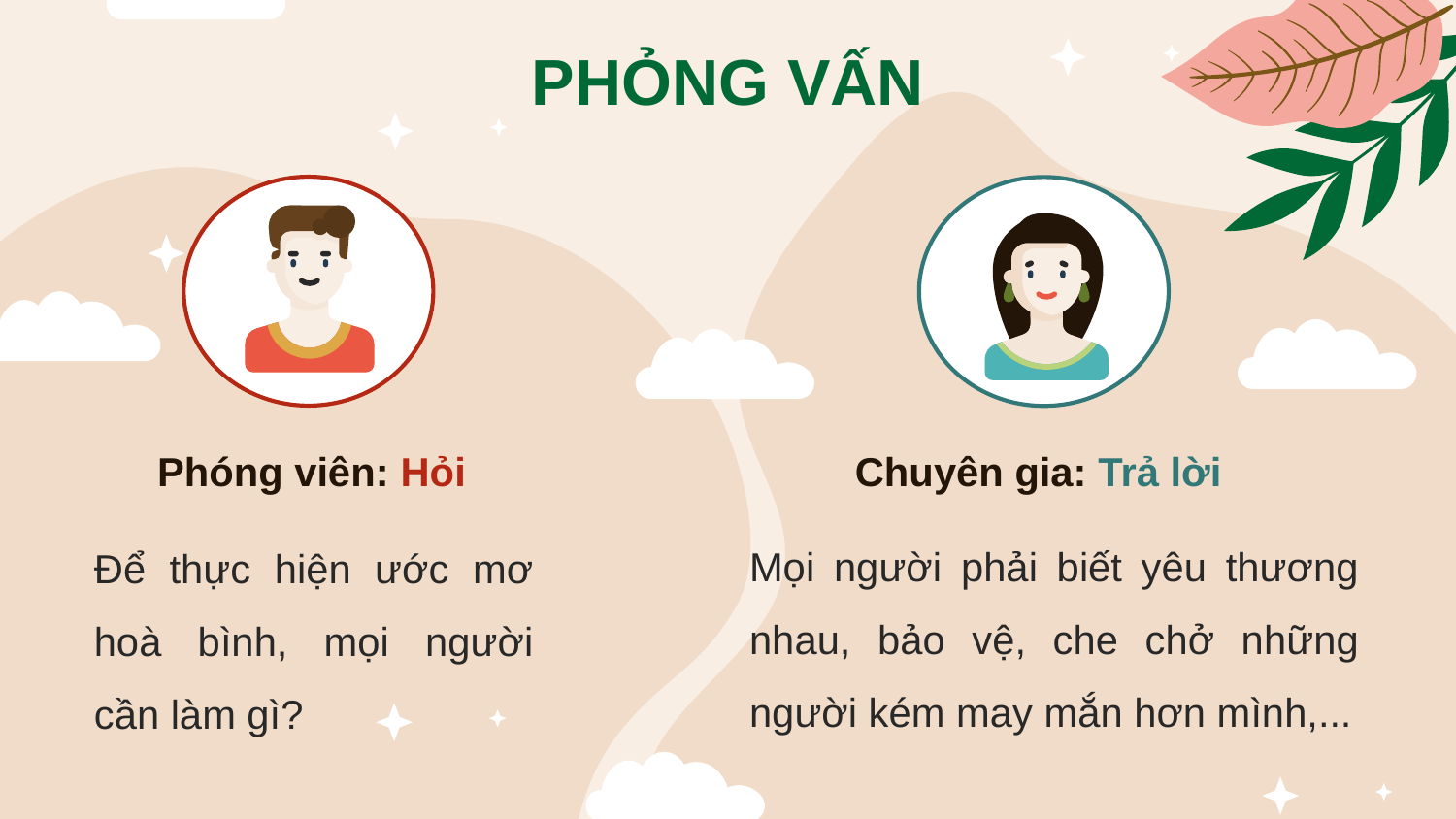

PHỎNG VẤN

Phóng viên: Hỏi
Chuyên gia: Trả lời
Mọi người phải biết yêu thương nhau, bảo vệ, che chở những người kém may mắn hơn mình,...
Để thực hiện ước mơ hoà bình, mọi người cần làm gì?